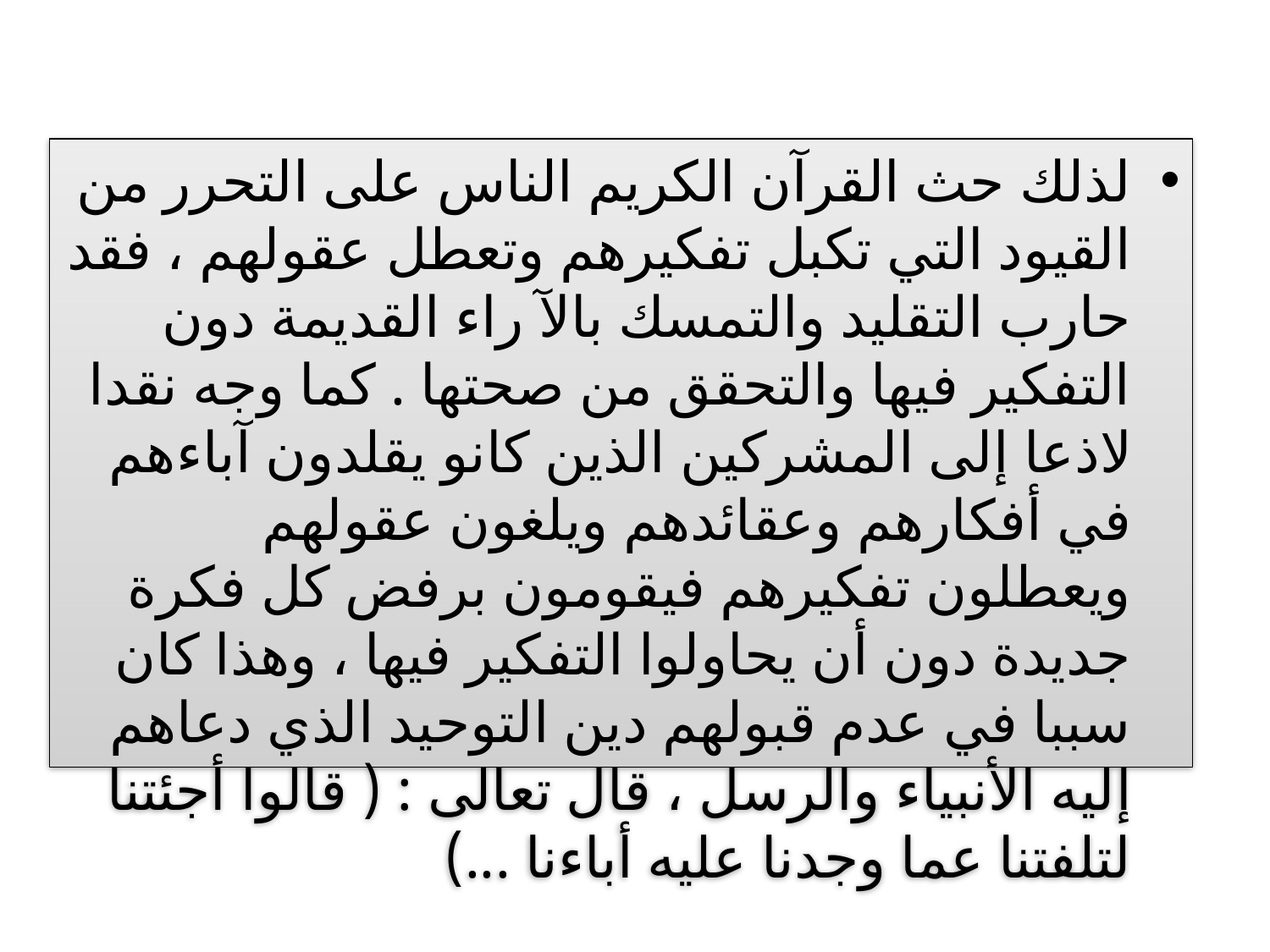

لذلك حث القرآن الكريم الناس على التحرر من القيود التي تكبل تفكيرهم وتعطل عقولهم ، فقد حارب التقليد والتمسك بالآ راء القديمة دون التفكير فيها والتحقق من صحتها . كما وجه نقدا لاذعا إلى المشركين الذين كانو يقلدون آباءهم في أفكارهم وعقائدهم ويلغون عقولهم ويعطلون تفكيرهم فيقومون برفض كل فكرة جديدة دون أن يحاولوا التفكير فيها ، وهذا كان سببا في عدم قبولهم دين التوحيد الذي دعاهم إليه الأنبياء والرسل ، قال تعالى : ( قالوا أجئتنا لتلفتنا عما وجدنا عليه أباءنا ...)